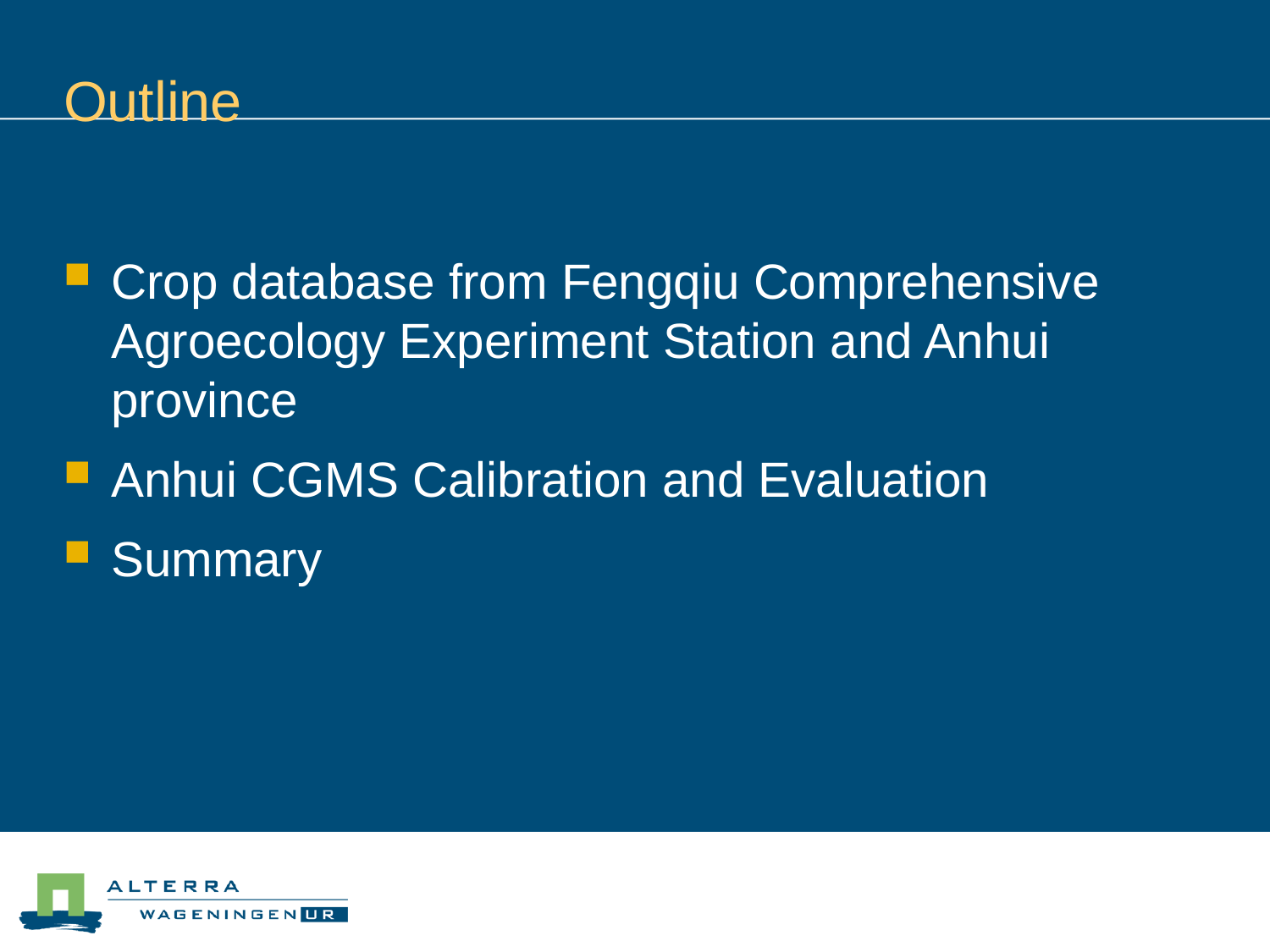

# Outline
Crop database from Fengqiu Comprehensive Agroecology Experiment Station and Anhui province
Anhui CGMS Calibration and Evaluation
Summary